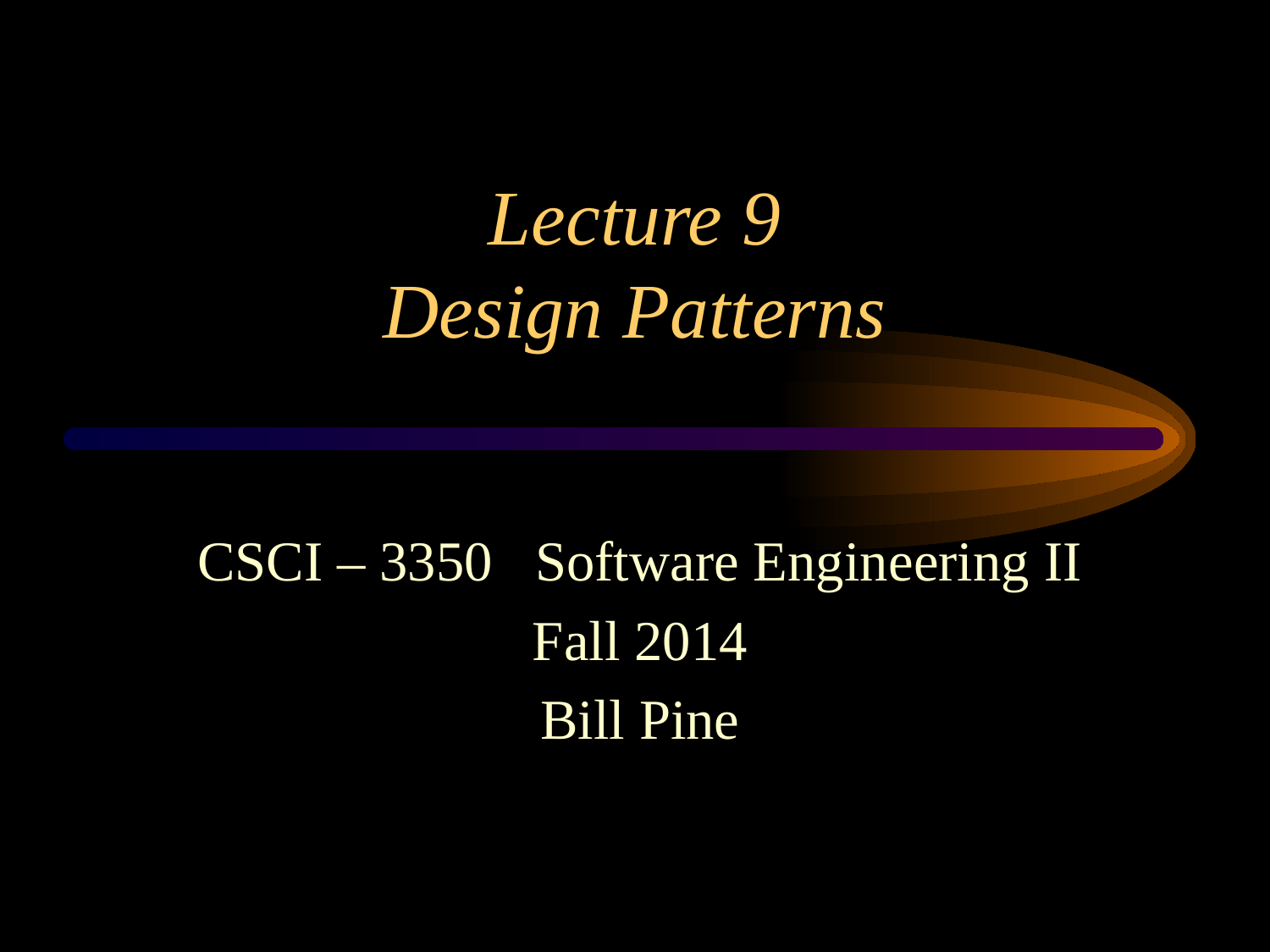

# Lecture 9 Design Patterns
CSCI – 3350   Software Engineering II
Fall 2014
Bill Pine